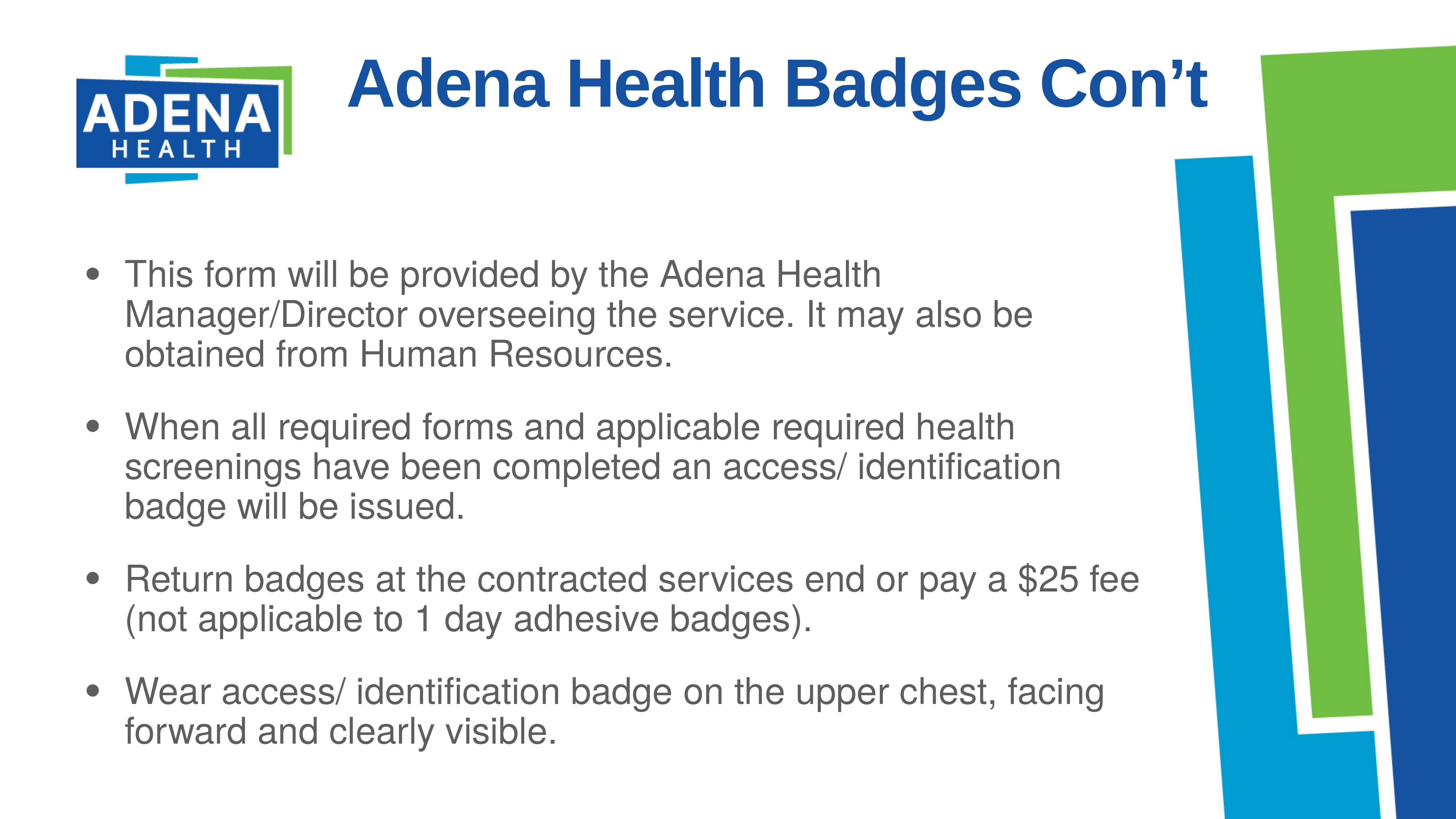

# Adena Health Badges Con’t
This form will be provided by the Adena Health Manager/Director overseeing the service. It may also be obtained from Human Resources.
When all required forms and applicable required health screenings have been completed an access/ identification badge will be issued.
Return badges at the contracted services end or pay a $25 fee (not applicable to 1 day adhesive badges).
Wear access/ identification badge on the upper chest, facing forward and clearly visible.